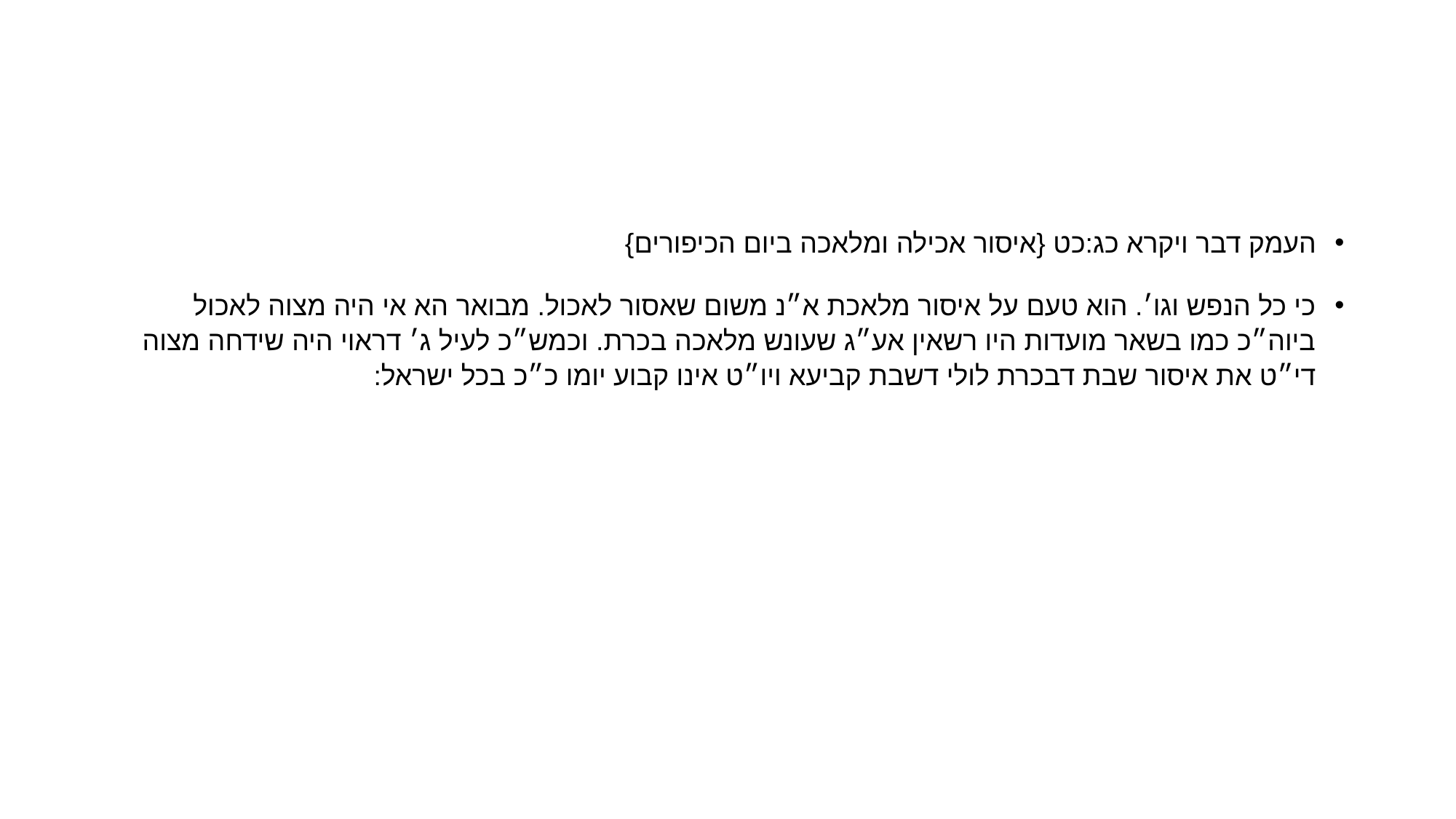

#
העמק דבר ויקרא כג:כט {איסור אכילה ומלאכה ביום הכיפורים}
כי כל הנפש וגו׳. הוא טעם על איסור מלאכת א״נ משום שאסור לאכול. מבואר הא אי היה מצוה לאכול ביוה״כ כמו בשאר מועדות היו רשאין אע״ג שעונש מלאכה בכרת. וכמש״כ לעיל ג׳ דראוי היה שידחה מצוה די״ט את איסור שבת דבכרת לולי דשבת קביעא ויו״ט אינו קבוע יומו כ״כ בכל ישראל: